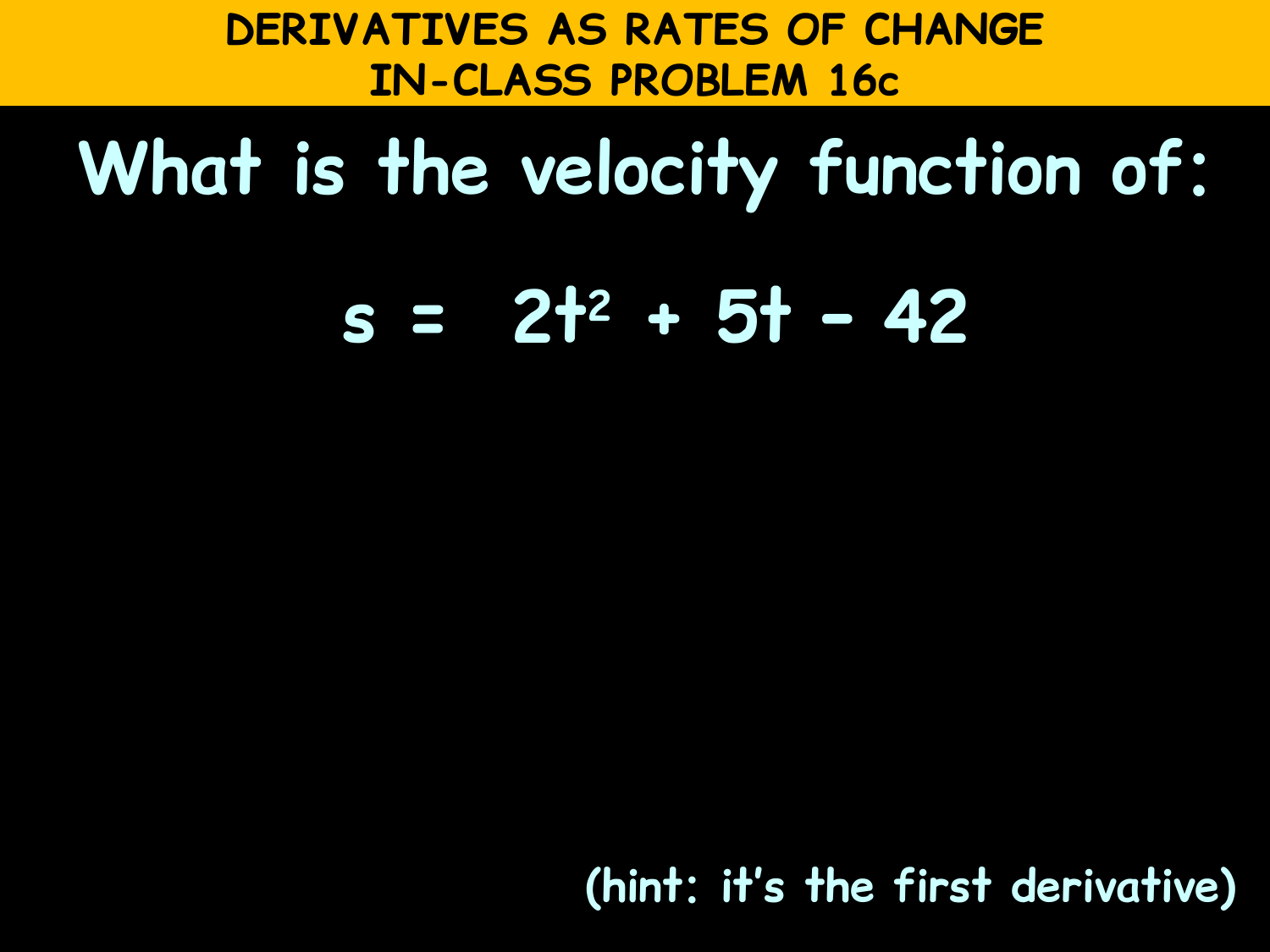

DERIVATIVES AS RATES OF CHANGE
IN-CLASS PROBLEM 16c
What is the velocity function of:

s =  2t2 + 5t – 42

(hint: it’s the first derivative)